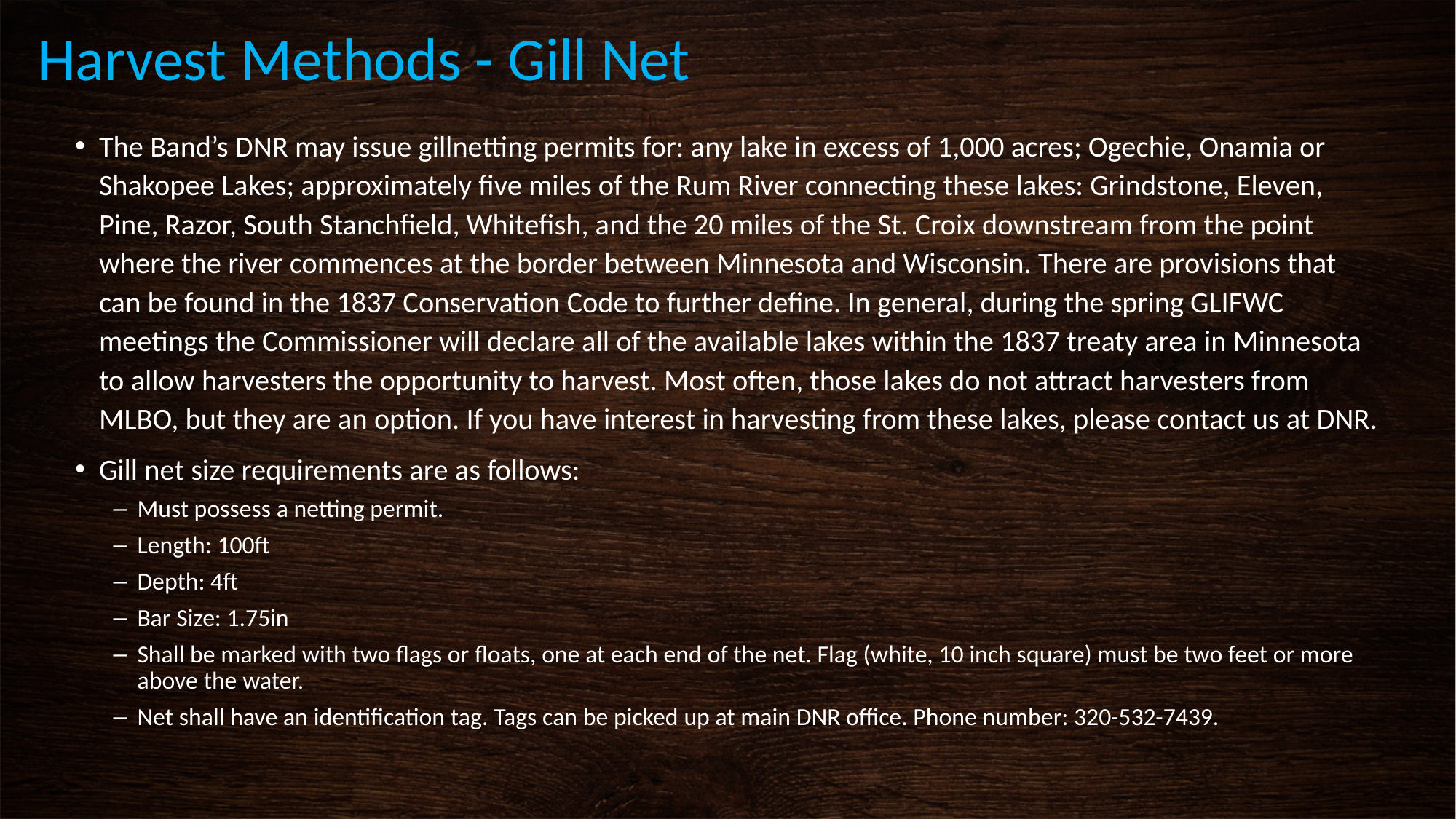

# Harvest Methods - Gill Net
The Band’s DNR may issue gillnetting permits for: any lake in excess of 1,000 acres; Ogechie, Onamia or Shakopee Lakes; approximately five miles of the Rum River connecting these lakes: Grindstone, Eleven, Pine, Razor, South Stanchfield, Whitefish, and the 20 miles of the St. Croix downstream from the point where the river commences at the border between Minnesota and Wisconsin. There are provisions that can be found in the 1837 Conservation Code to further define. In general, during the spring GLIFWC meetings the Commissioner will declare all of the available lakes within the 1837 treaty area in Minnesota to allow harvesters the opportunity to harvest. Most often, those lakes do not attract harvesters from MLBO, but they are an option. If you have interest in harvesting from these lakes, please contact us at DNR.
Gill net size requirements are as follows:
Must possess a netting permit.
Length: 100ft
Depth: 4ft
Bar Size: 1.75in
Shall be marked with two flags or floats, one at each end of the net. Flag (white, 10 inch square) must be two feet or more above the water.
Net shall have an identification tag. Tags can be picked up at main DNR office. Phone number: 320-532-7439.